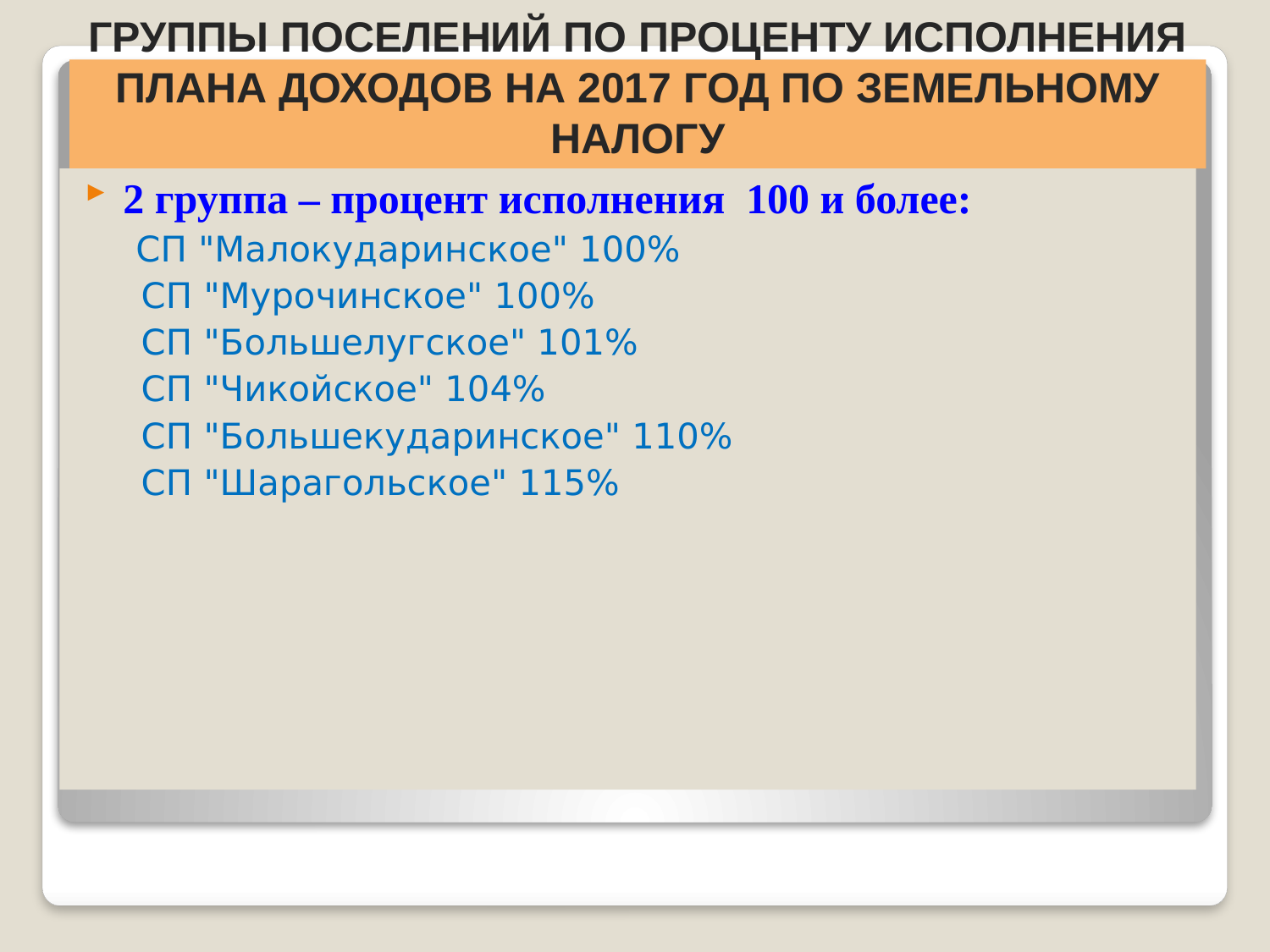

# Группы поселений по проценту исполнения плана доходов на 2017 год по земельному налогу
2 группа – процент исполнения  100 и более:
     СП "Малокударинское" 100%
     СП "Мурочинское" 100%
     СП "Большелугское" 101%
     СП "Чикойское" 104%
     СП "Большекударинское" 110%
     СП "Шарагольское" 115%